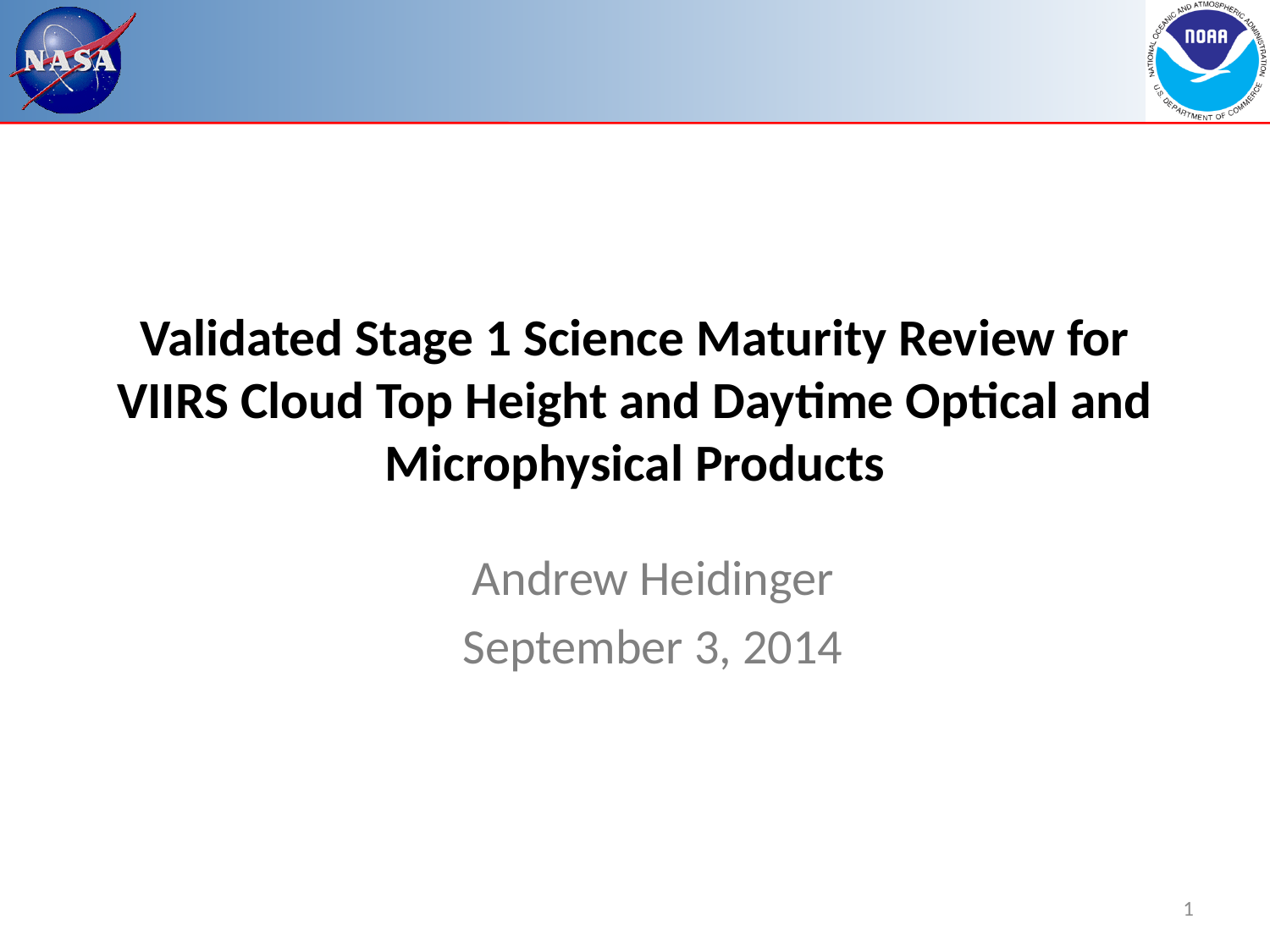

Validated Stage 1 Science Maturity Review for VIIRS Cloud Top Height and Daytime Optical and Microphysical Products
Andrew Heidinger
September 3, 2014
1